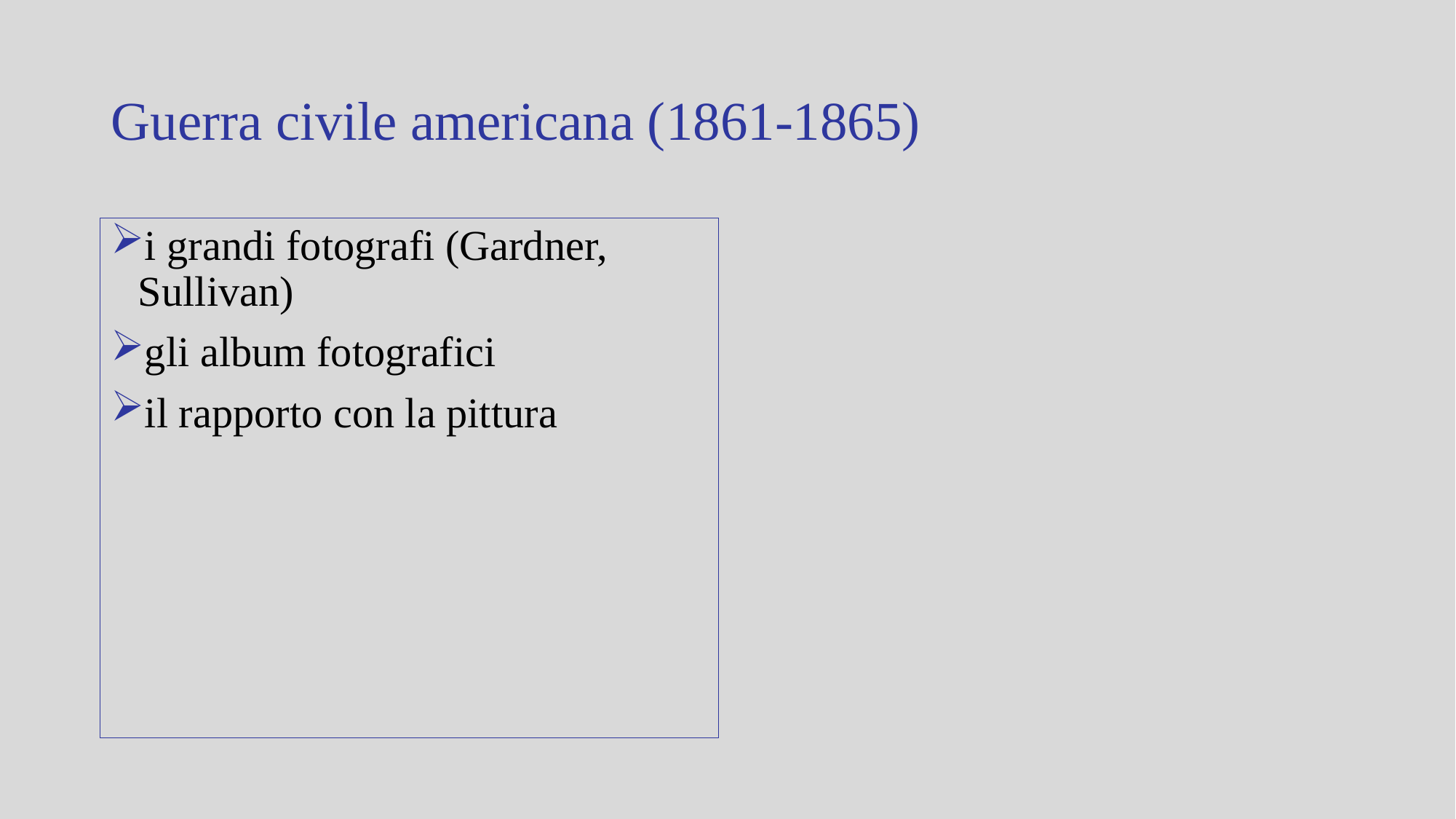

# Guerra civile americana (1861-1865)
i grandi fotografi (Gardner, Sullivan)
gli album fotografici
il rapporto con la pittura